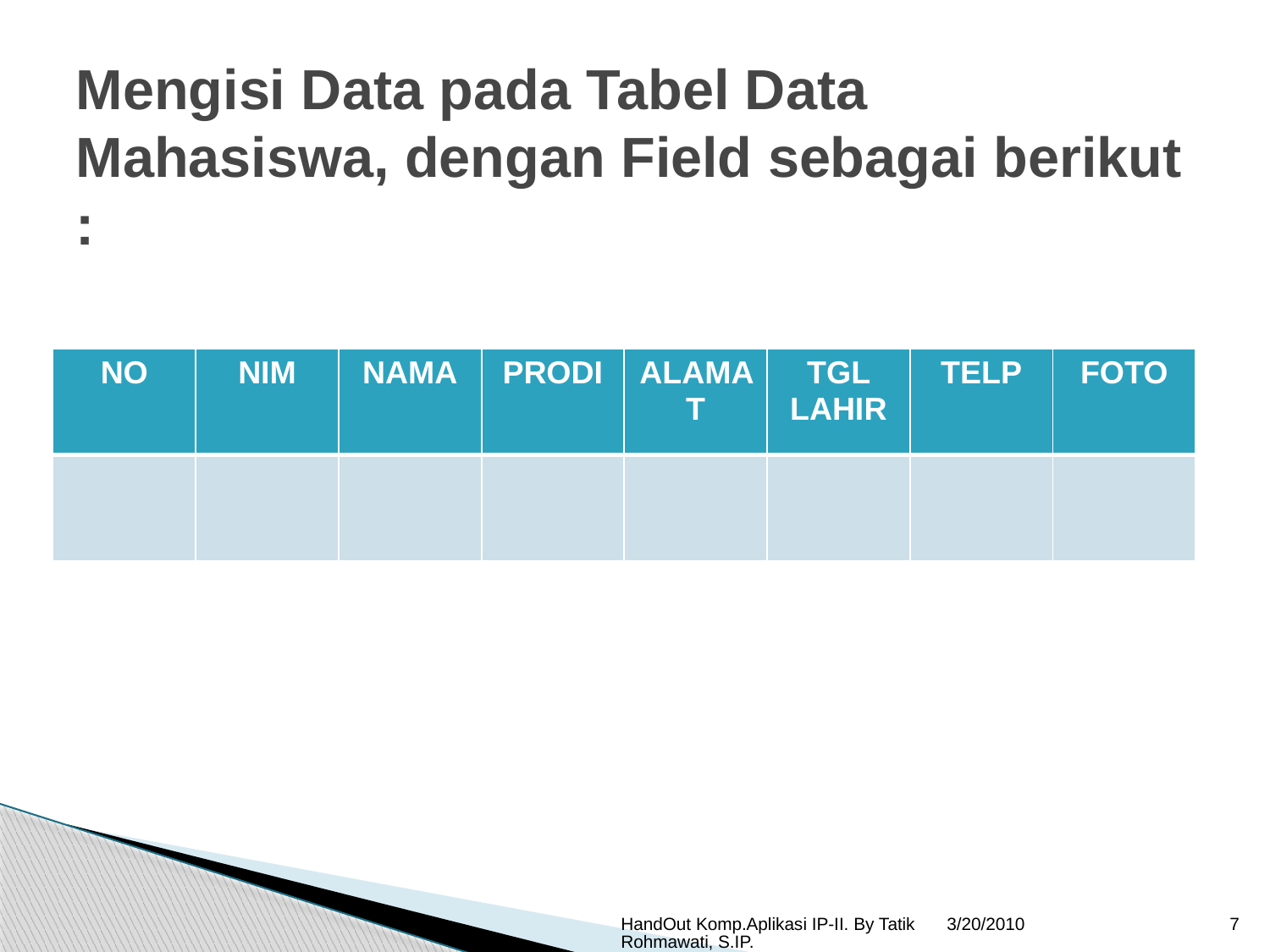

# Mengisi Data pada Tabel Data Mahasiswa, dengan Field sebagai berikut :
| NO | NIM | NAMA | PRODI | ALAMAT | TGL LAHIR | TELP | FOTO |
| --- | --- | --- | --- | --- | --- | --- | --- |
|  |  |  |  |  |  |  |  |
HandOut Komp.Aplikasi IP-II. By Tatik Rohmawati, S.IP.
3/20/2010
7